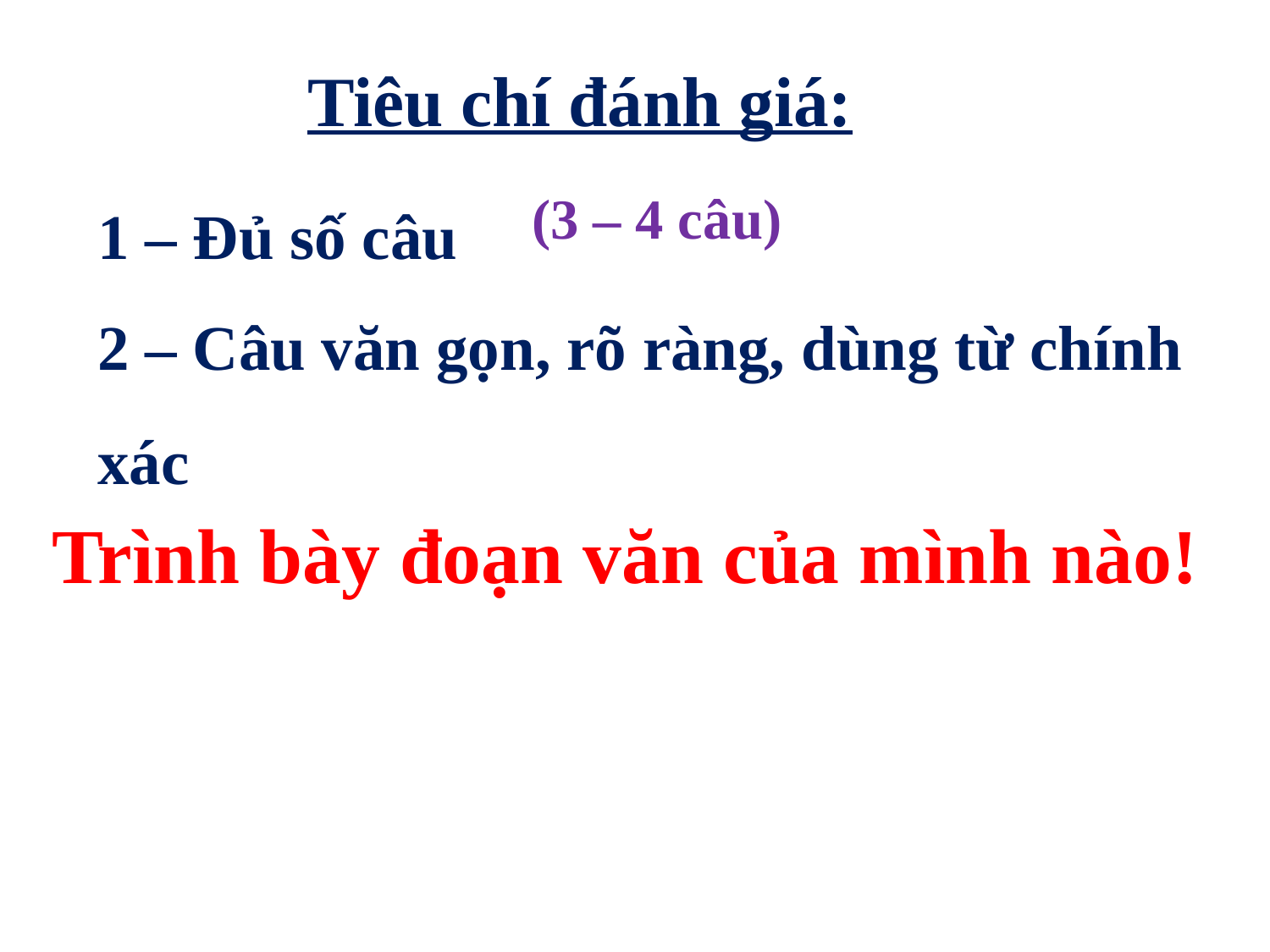

Tiêu chí đánh giá:
1 – Đủ số câu
(3 – 4 câu)
2 – Câu văn gọn, rõ ràng, dùng từ chính xác
Trình bày đoạn văn của mình nào!